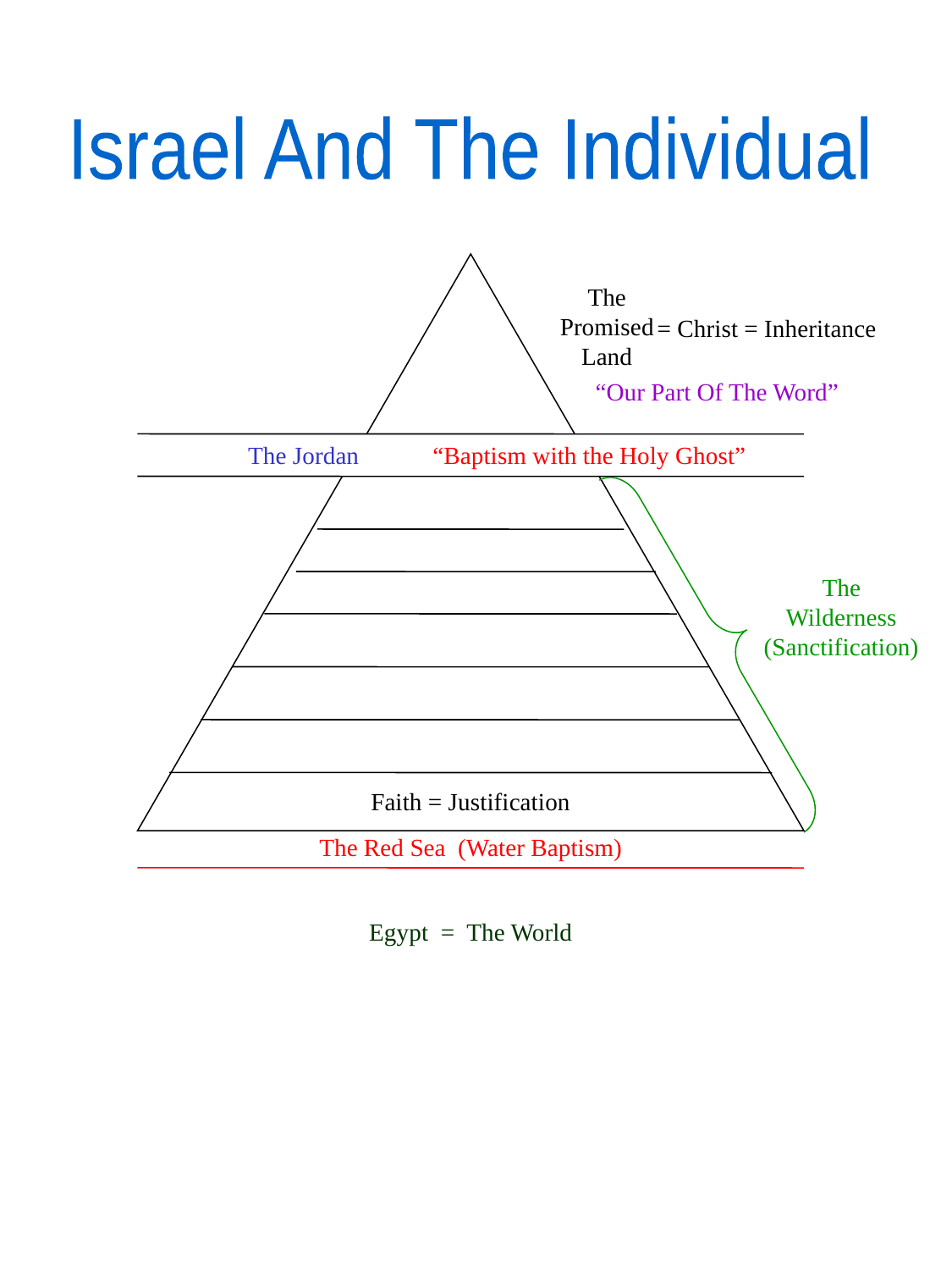

Israel And The Individual

The
Promised
Land
= Christ = Inheritance
“Our Part Of The Word”

The Jordan            “Baptism with the Holy Ghost”

The
Wilderness
(Sanctification)

Faith = Justification
The Red Sea  (Water Baptism)

Egypt  =  The World